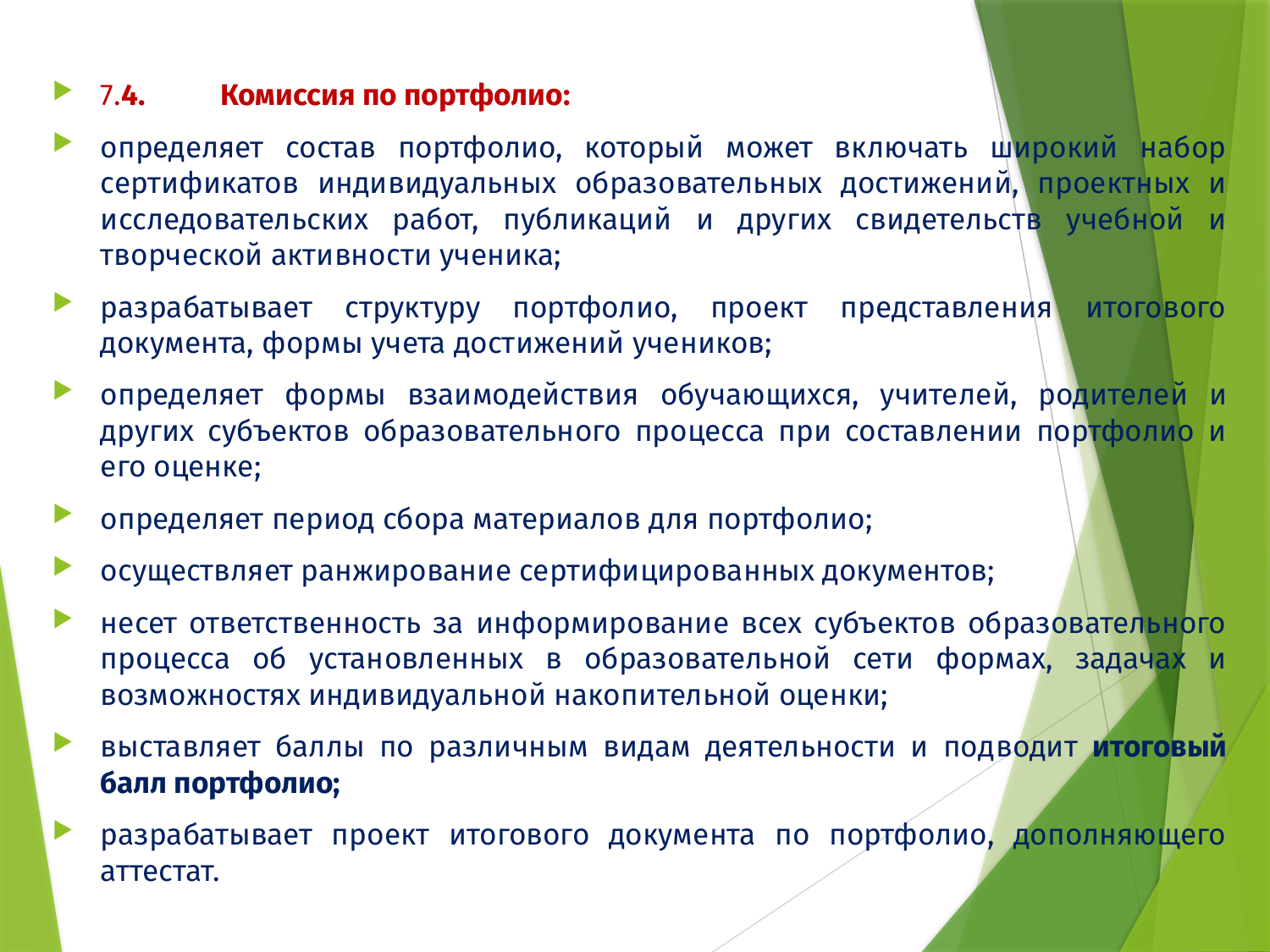

7.4.	Комиссия по портфолио:
определяет состав портфолио, который может включать широкий набор сертификатов индивидуальных образовательных достижений, проектных и исследовательских работ, публикаций и других свидетельств учебной и творческой активности ученика;
разрабатывает структуру портфолио, проект представления итогового документа, формы учета достижений учеников;
определяет формы взаимодействия обучающихся, учите­лей, родителей и других субъектов образовательного процесса при составлении портфолио и его оценке;
определяет период сбора материалов для портфолио;
осуществляет ранжирование сертифицированных документов;
несет ответственность за информирование всех субъектов образовательного процесса об установленных в образовательной сети формах, задачах и возможностях индивидуальной накопи­тельной оценки;
выставляет баллы по различным видам деятельности и под­водит итоговый балл портфолио;
разрабатывает проект итогового документа по портфолио, дополняющего аттестат.